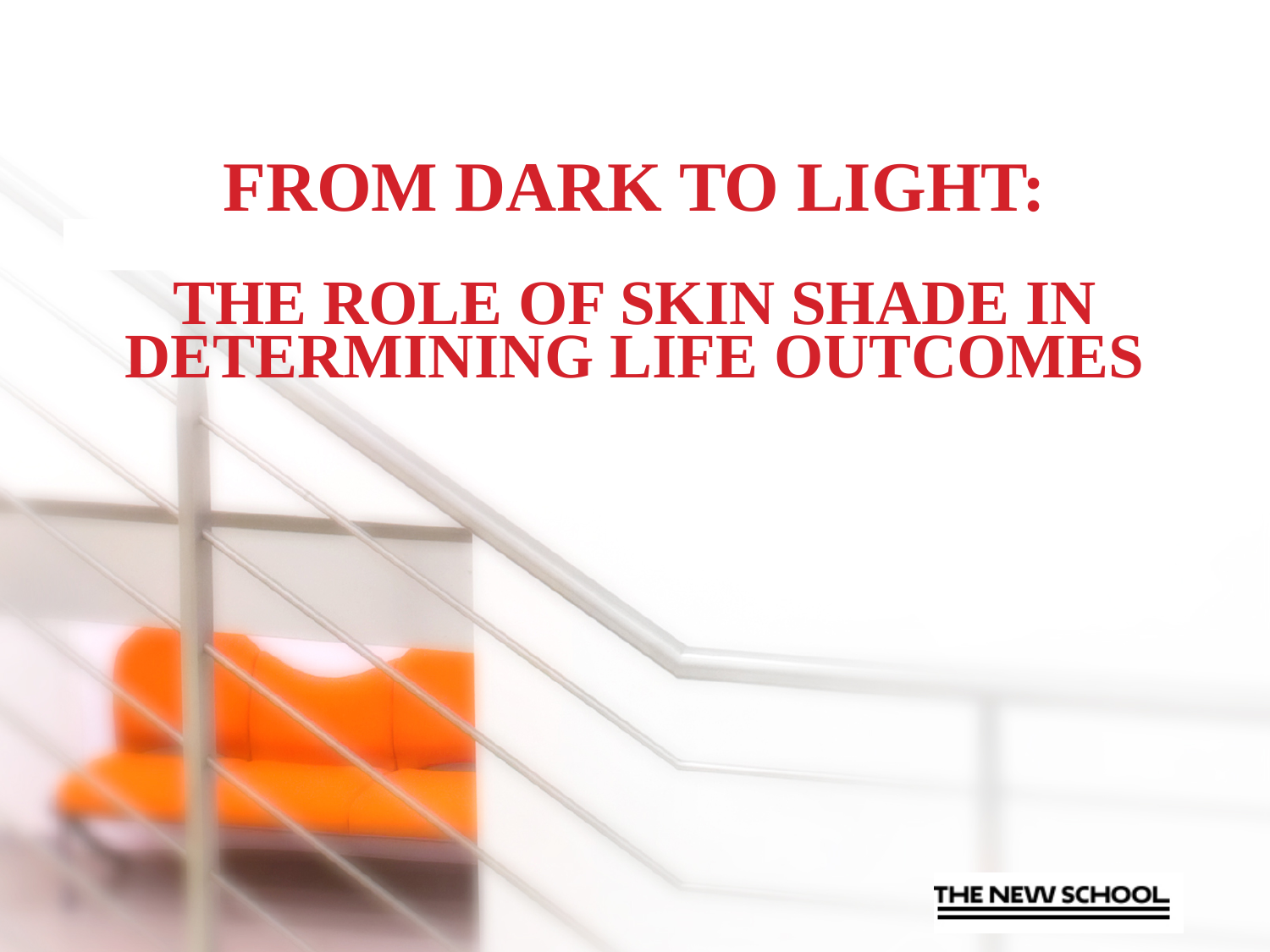

# From Dark to Light: The Role of Skin Shade in Determining Life Outcomes